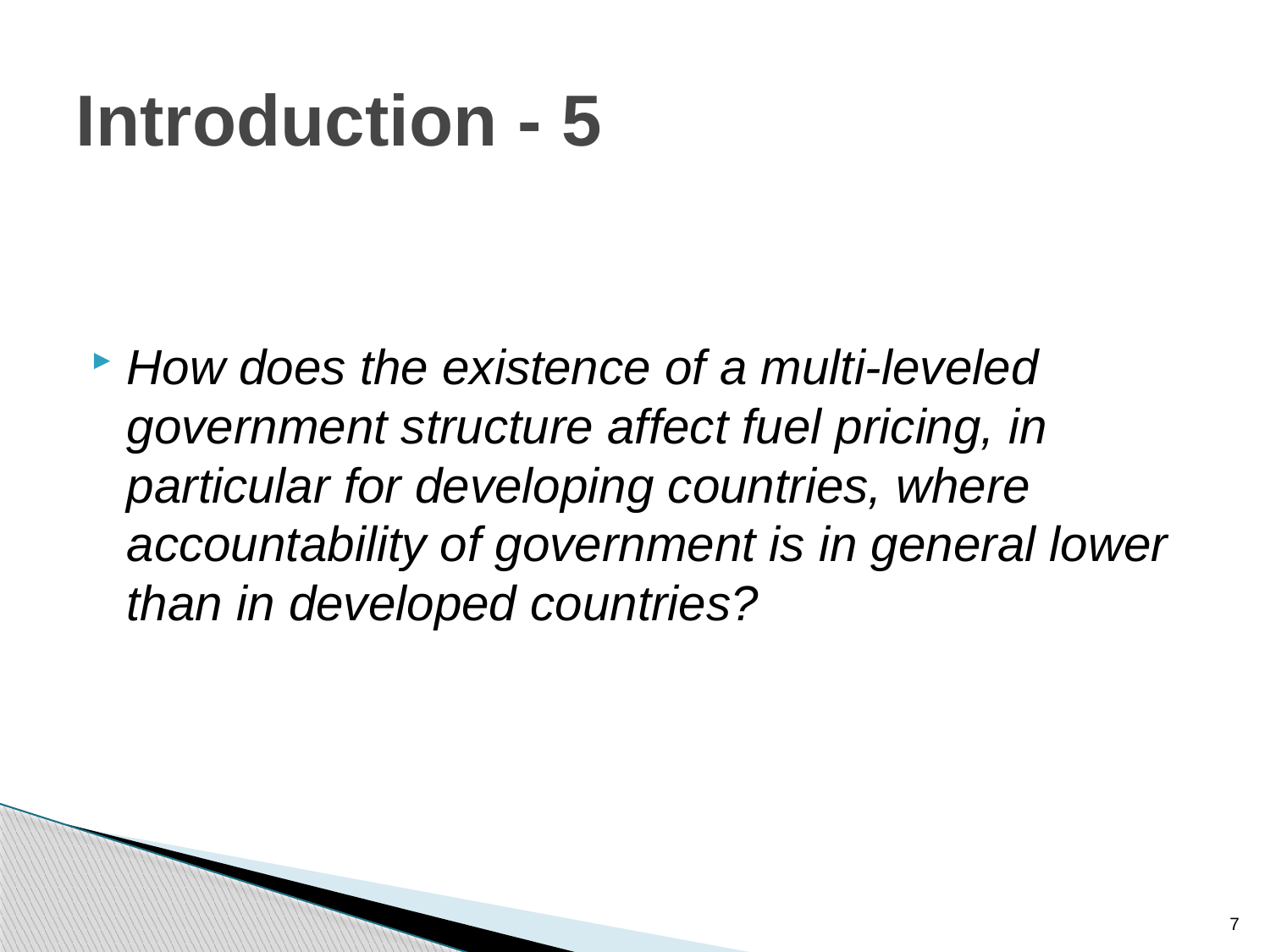

# Introduction - 5
How does the existence of a multi-leveled government structure affect fuel pricing, in particular for developing countries, where accountability of government is in general lower than in developed countries?
7